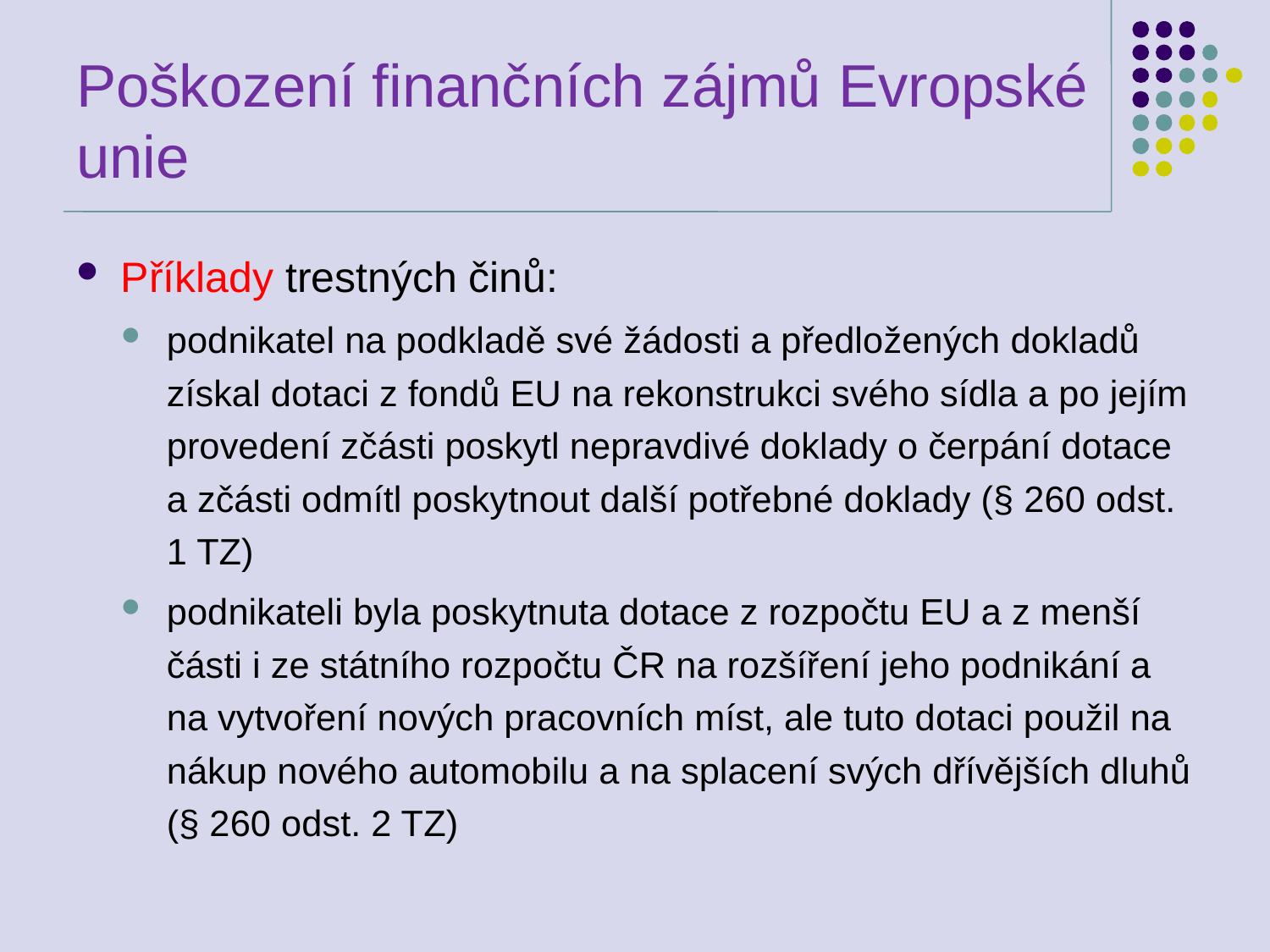

# Poškození finančních zájmů Evropské unie
Příklady trestných činů:
podnikatel na podkladě své žádosti a předložených dokladů získal dotaci z fondů EU na rekonstrukci svého sídla a po jejím provedení zčásti poskytl nepravdivé doklady o čerpání dotace a zčásti odmítl poskytnout další potřebné doklady (§ 260 odst. 1 TZ)
podnikateli byla poskytnuta dotace z rozpočtu EU a z menší části i ze státního rozpočtu ČR na rozšíření jeho podnikání a na vytvoření nových pracovních míst, ale tuto dotaci použil na nákup nového automobilu a na splacení svých dřívějších dluhů (§ 260 odst. 2 TZ)